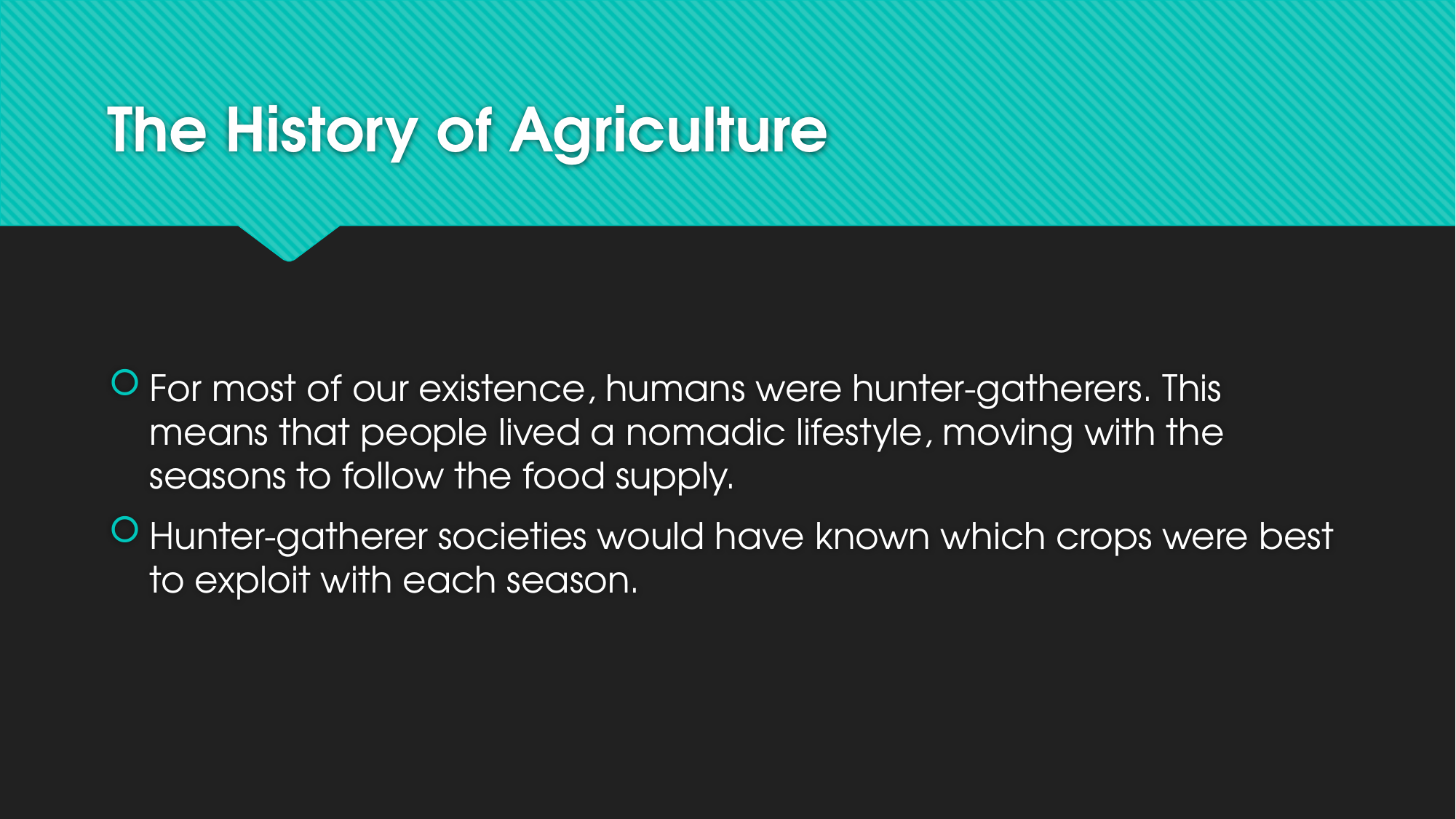

# The History of Agriculture
For most of our existence, humans were hunter-gatherers. This means that people lived a nomadic lifestyle, moving with the seasons to follow the food supply.
Hunter-gatherer societies would have known which crops were best to exploit with each season.